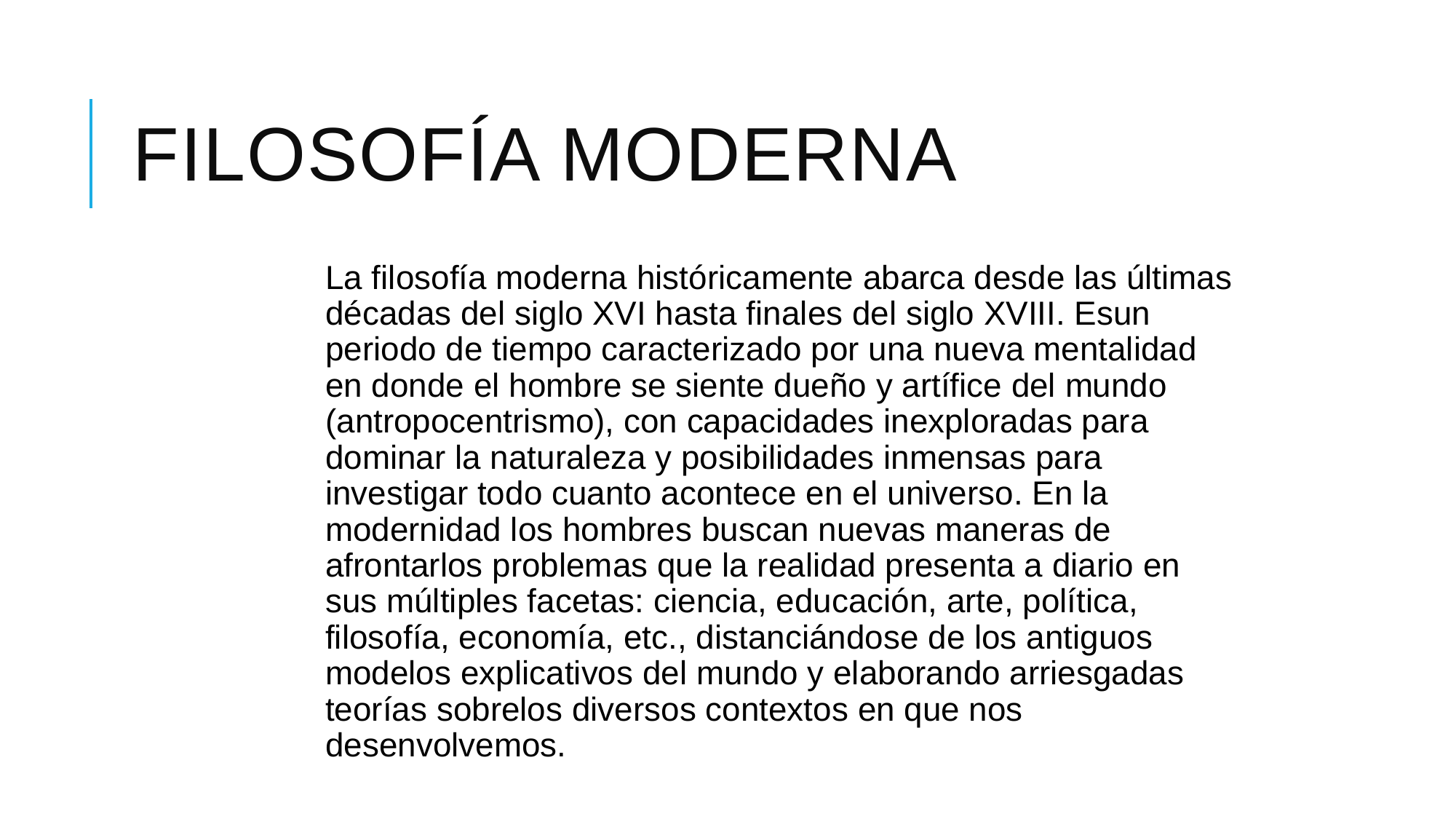

# FILOSOFÍA MODERNA
La filosofía moderna históricamente abarca desde las últimas décadas del siglo XVI hasta finales del siglo XVIII. Esun periodo de tiempo caracterizado por una nueva mentalidad en donde el hombre se siente dueño y artífice del mundo (antropocentrismo), con capacidades inexploradas para dominar la naturaleza y posibilidades inmensas para investigar todo cuanto acontece en el universo. En la modernidad los hombres buscan nuevas maneras de afrontarlos problemas que la realidad presenta a diario en sus múltiples facetas: ciencia, educación, arte, política, filosofía, economía, etc., distanciándose de los antiguos modelos explicativos del mundo y elaborando arriesgadas teorías sobrelos diversos contextos en que nos desenvolvemos.